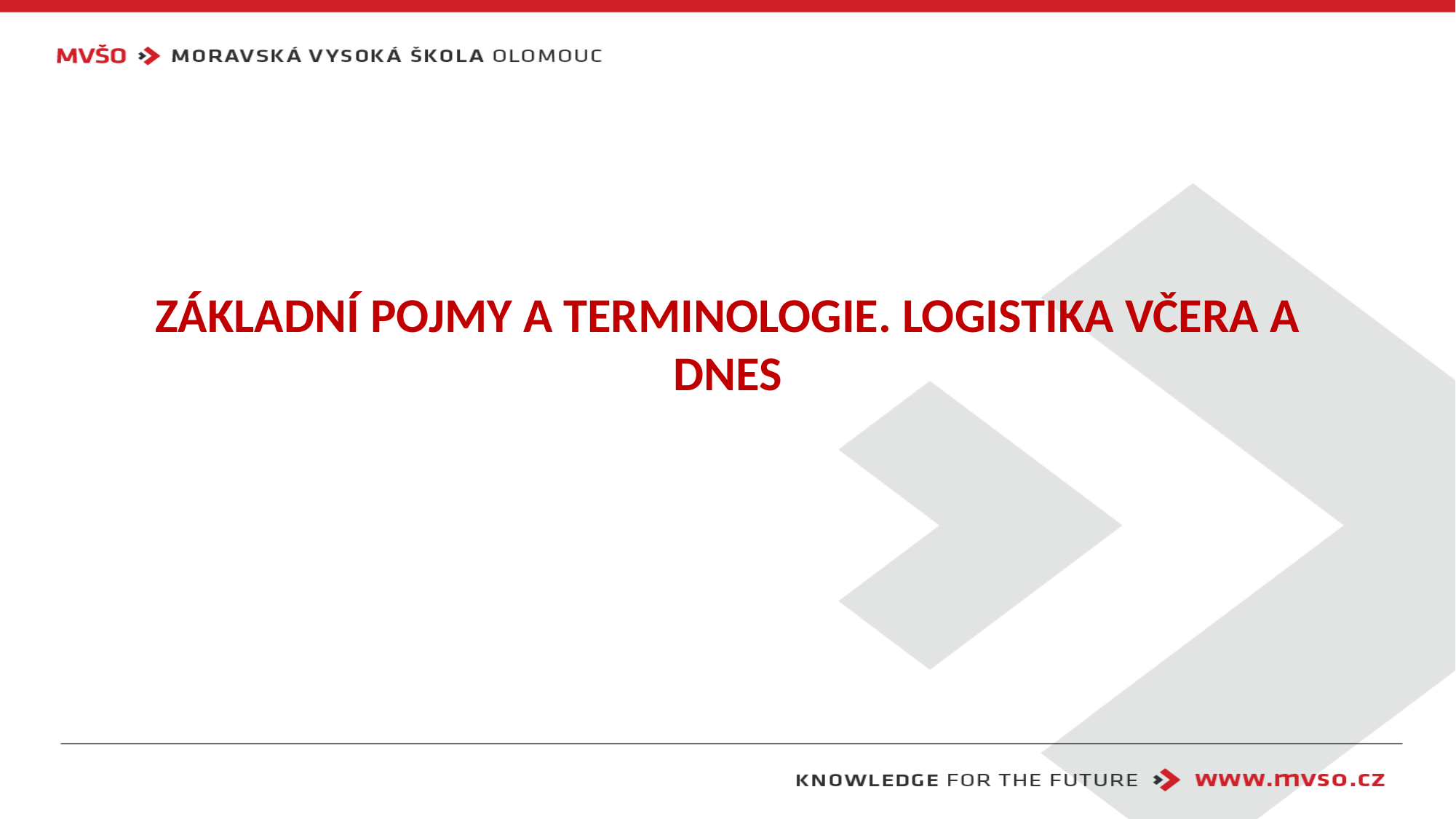

# ZÁKLADNÍ POJMY A TERMINOLOGIE. LOGISTIKA VČERA A DNES